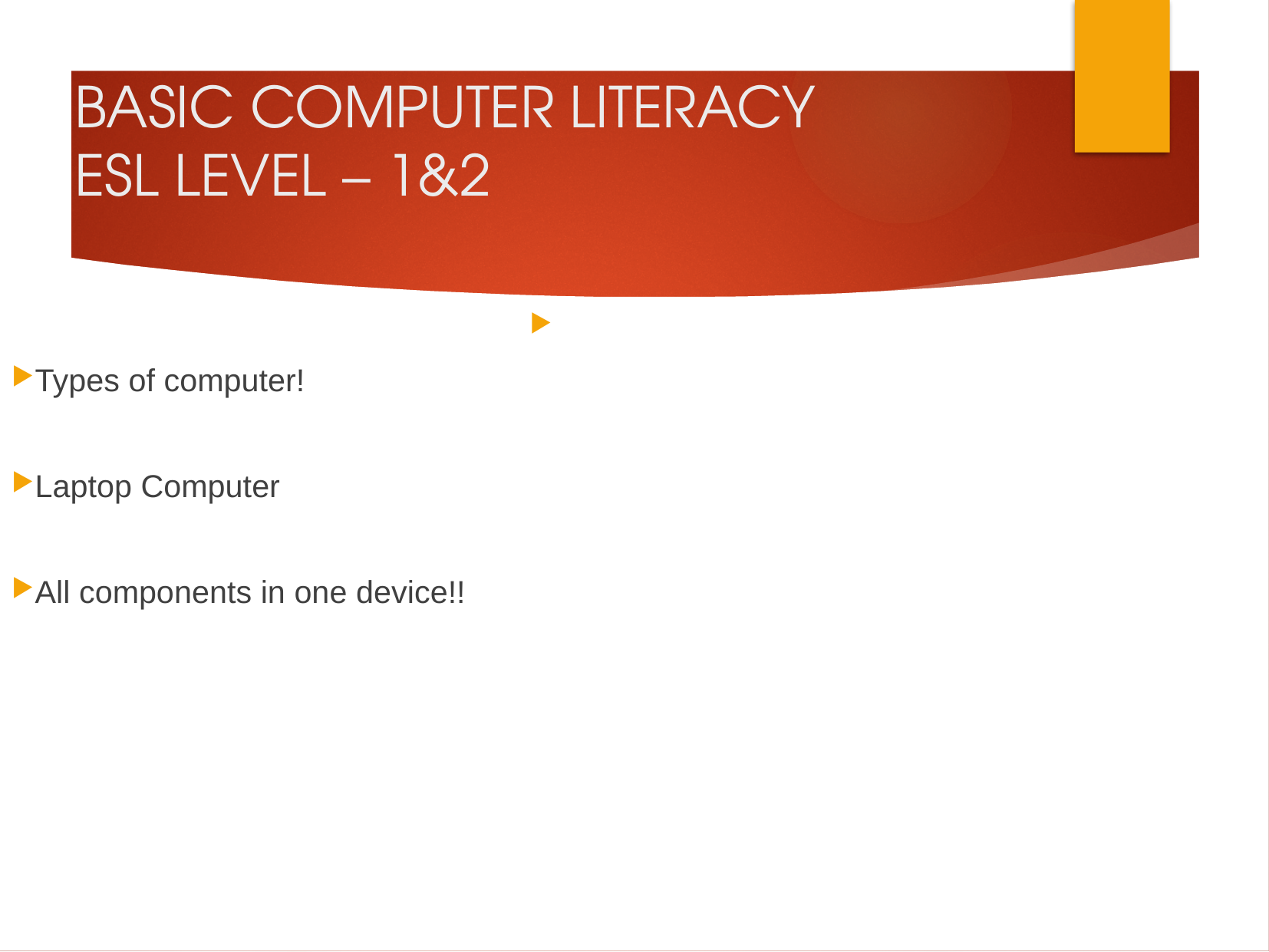

# BASIC COMPUTER LITERACY ESL LEVEL – 1&2

Types of computer!

Laptop Computer

All components in one device!!